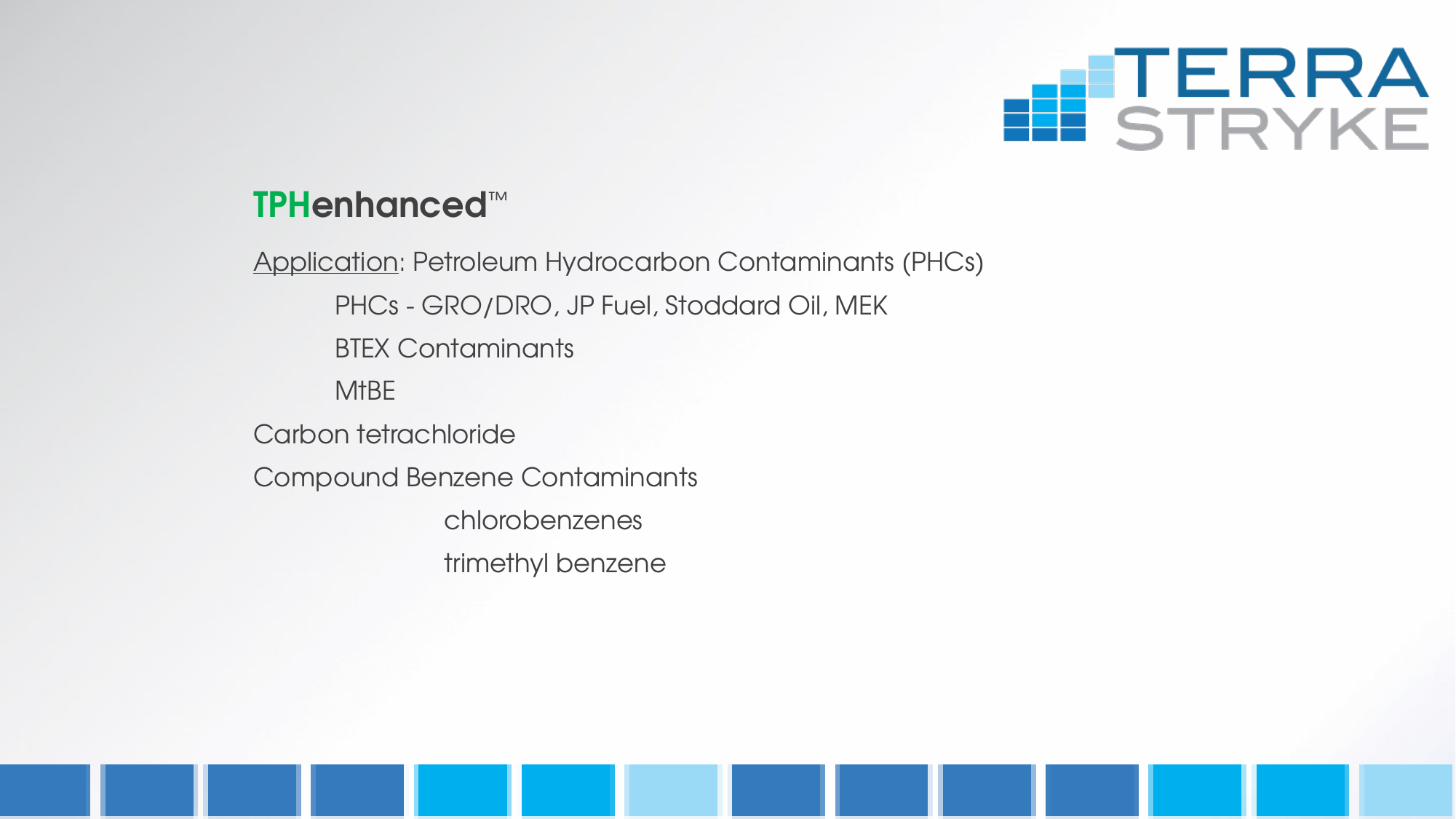

TPHenhanced™
Application: Petroleum Hydrocarbon Contaminants (PHCs)
	PHCs - GRO/DRO, JP Fuel, Stoddard Oil, MEK
	BTEX Contaminants
	MtBE
Carbon tetrachloride
Compound Benzene Contaminants
		chlorobenzenes
		trimethyl benzene